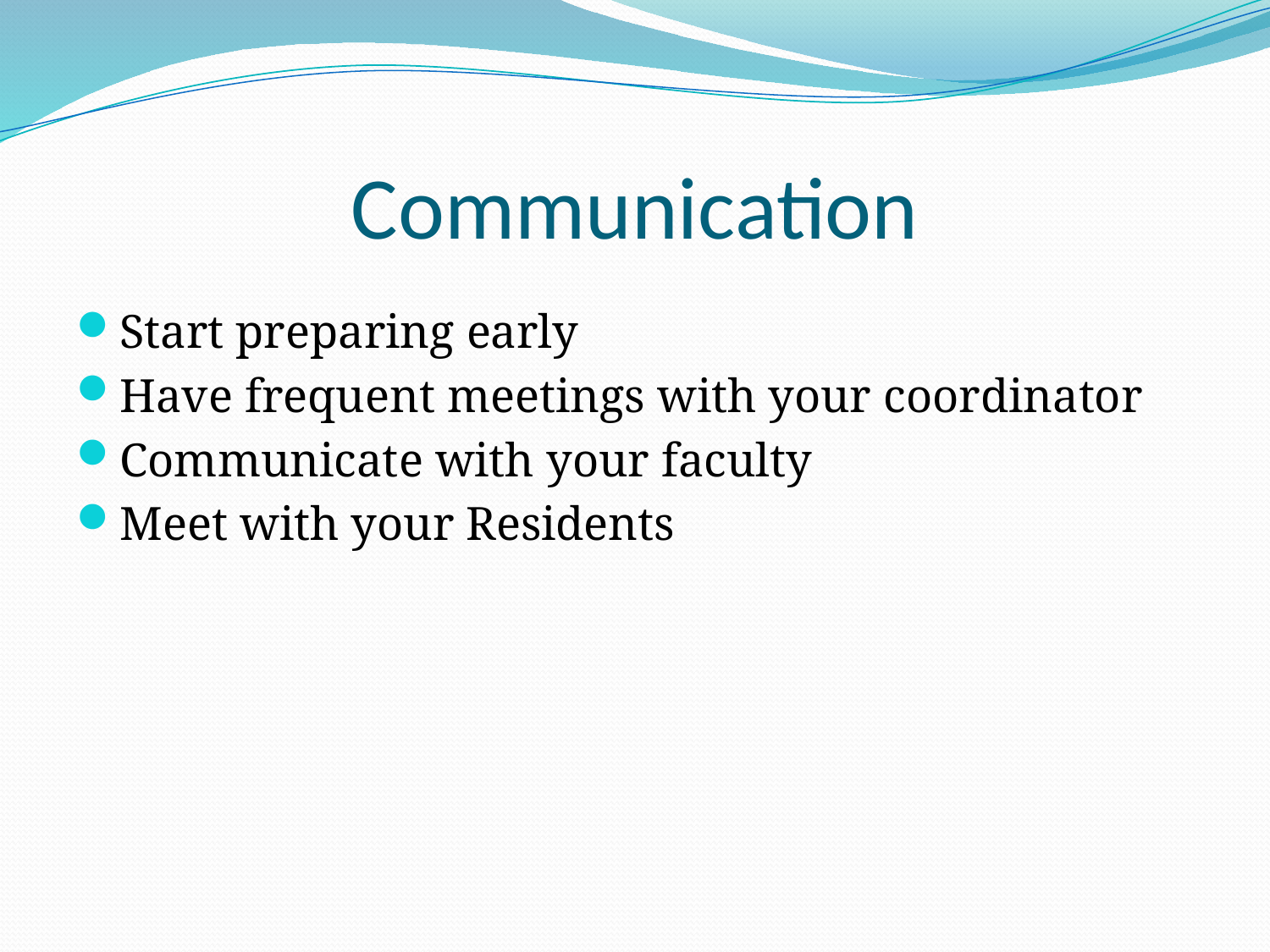

# Communication
Start preparing early
Have frequent meetings with your coordinator
Communicate with your faculty
Meet with your Residents